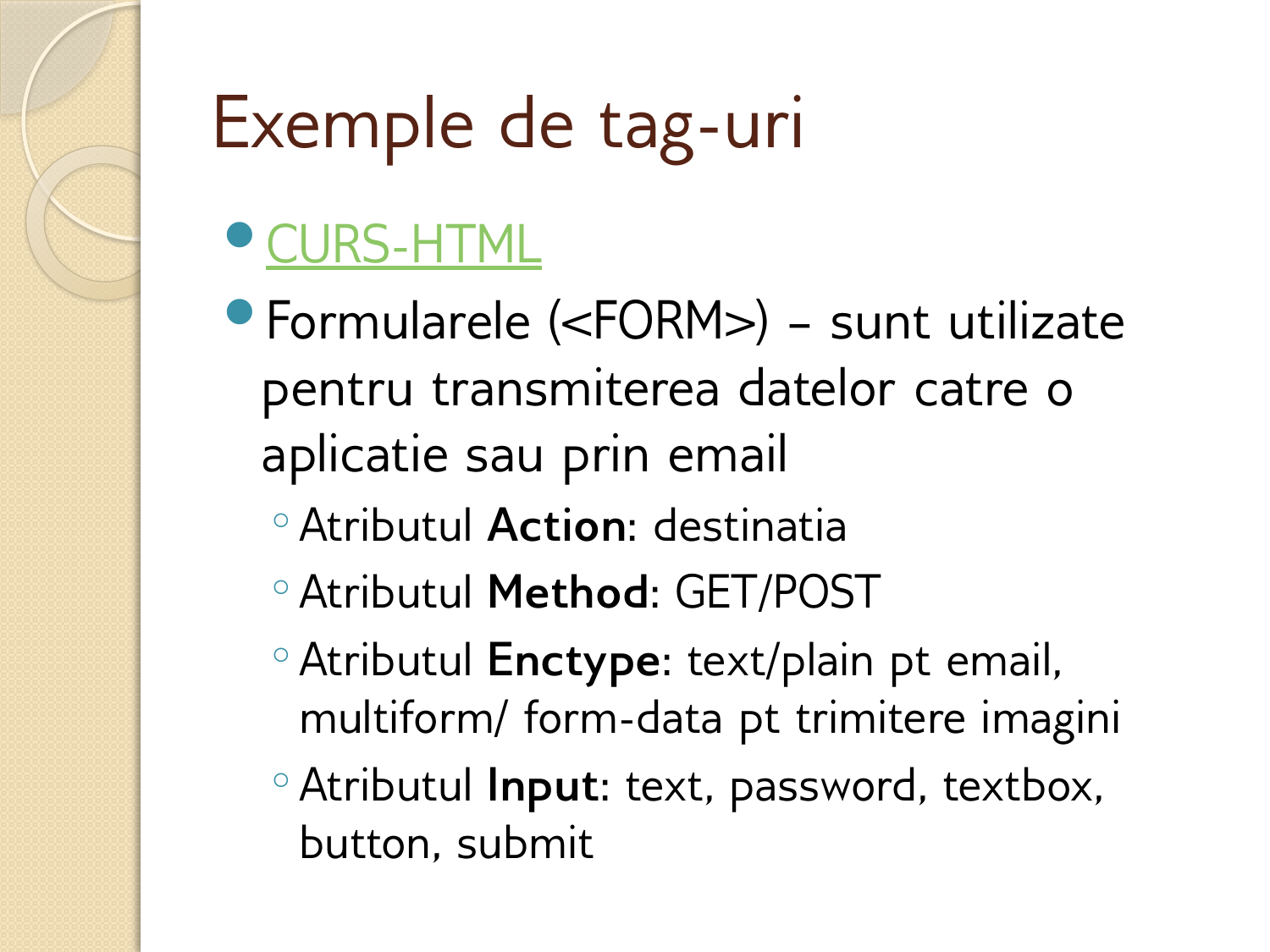

# Exemple de tag-uri
CURS-HTML
Formularele (<FORM>) – sunt utilizate pentru transmiterea datelor catre o aplicatie sau prin email
Atributul Action: destinatia
Atributul Method: GET/POST
Atributul Enctype: text/plain pt email, multiform/ form-data pt trimitere imagini
Atributul Input: text, password, textbox, button, submit